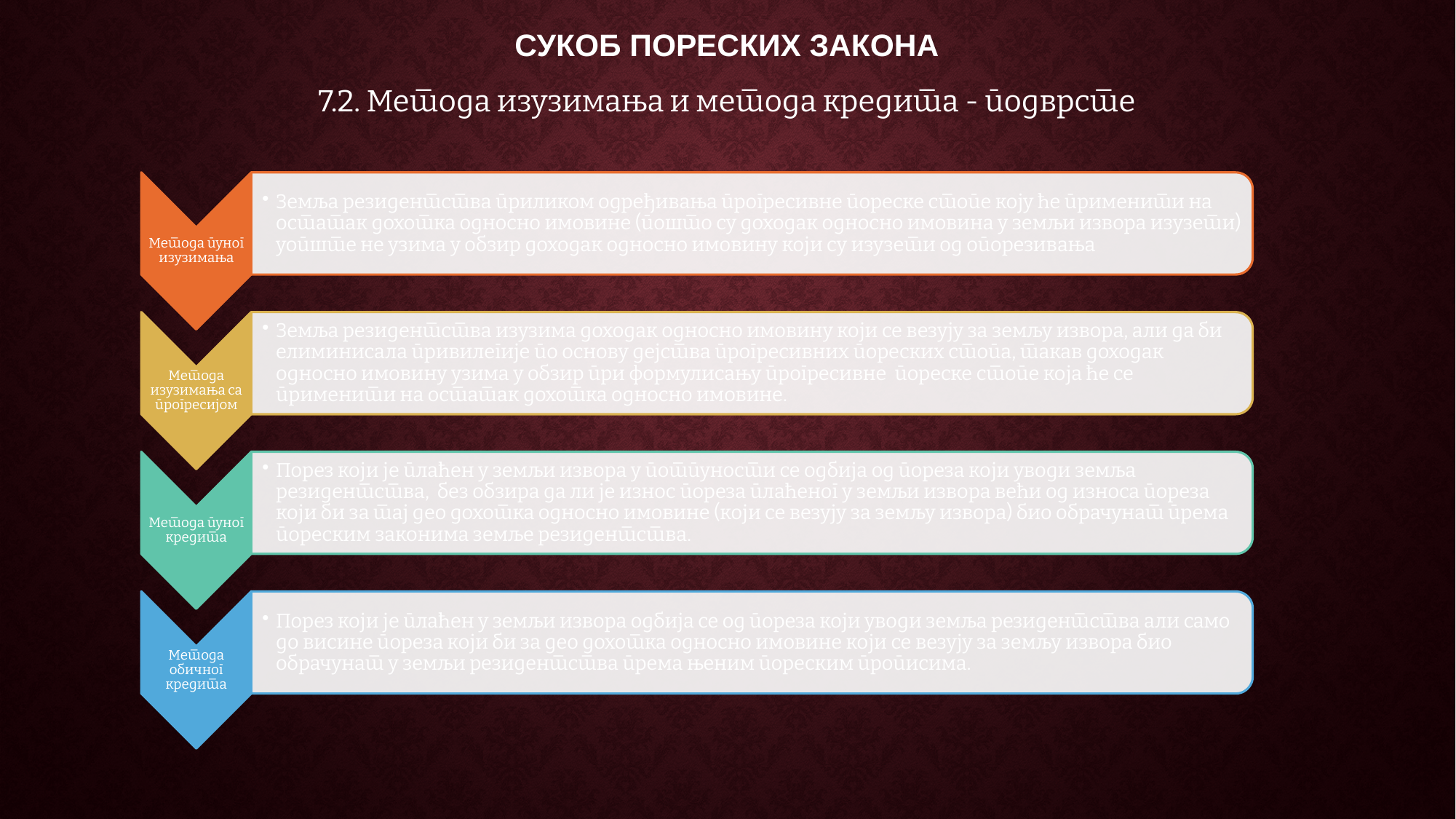

# Сукоб пореских закона
7.2. Метода изузимања и метода кредита - подврсте
Метода пуног изузимања
Земља резидентства приликом одређивања прогресивне пореске стопе коју ће применити на остатак дохотка односно имовине (пошто су доходак односно имовина у земљи извора изузети) уопште не узима у обзир доходак односно имовину који су изузети од опорезивања
Метода изузимања са прогресијом
Земља резидентства изузима доходак односно имовину који се везују за земљу извора, али да би елиминисала привилегије по основу дејства прогресивних пореских стопа, такав доходак односно имовину узима у обзир при формулисању прогресивне  пореске стопе која ће се применити на остатак дохотка односно имовине.
Метода пуног кредита
Порез који је плаћен у земљи извора у потпуности се одбија од пореза који уводи земља резидентства,  без обзира да ли је износ пореза плаћеног у земљи извора већи од износа пореза који би за тај део дохотка односно имовине (који се везују за земљу извора) био обрачунат према пореским законима земље резидентства.
Метода обичног кредита
Порез који је плаћен у земљи извора одбија се од пореза који уводи земља резидентства али само до висине пореза који би за део дохотка односно имовине који се везују за земљу извора био обрачунат у земљи резидентства према њеним пореским прописима.